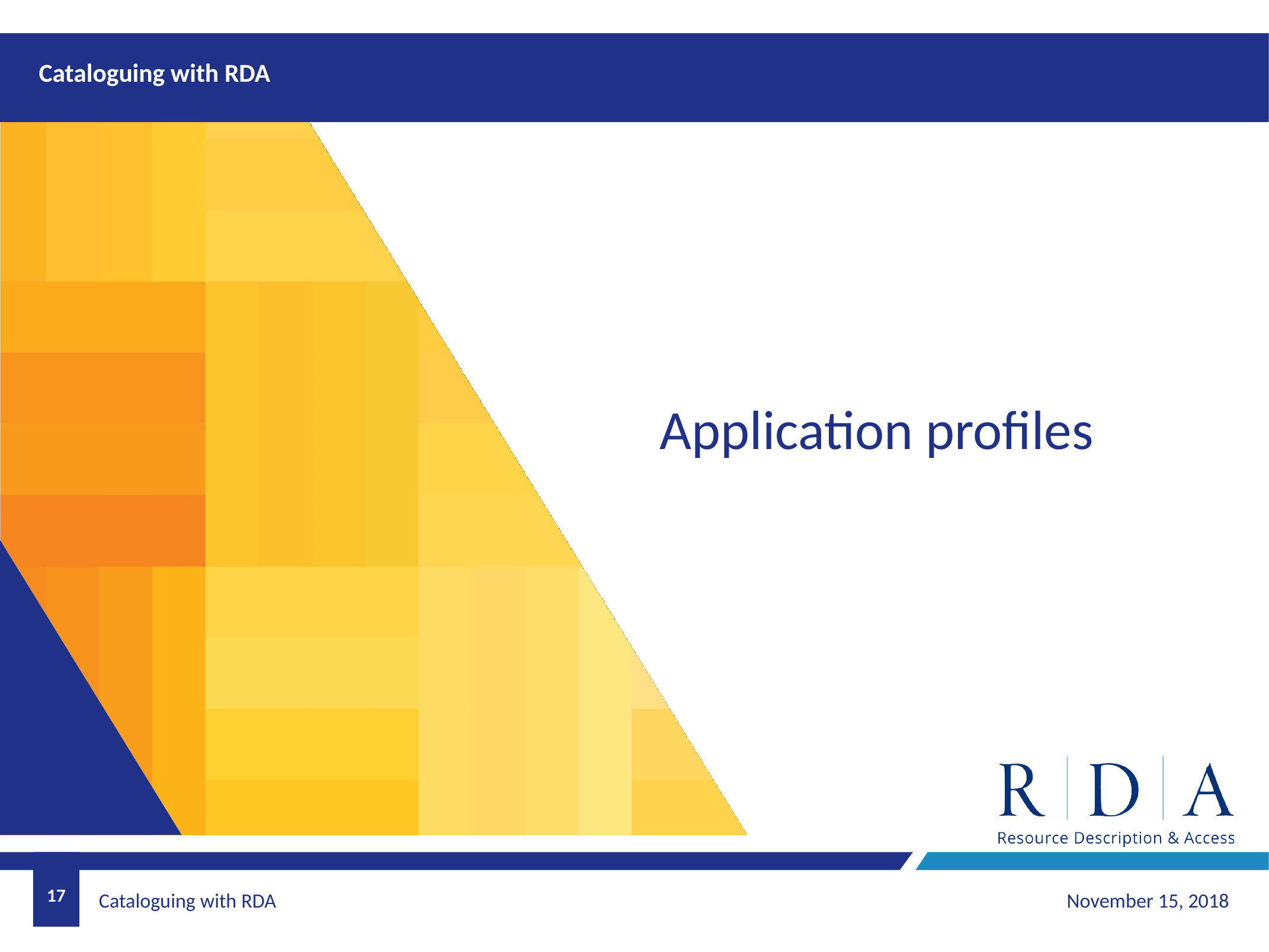

# Cataloguing with RDA
Application profiles
17
November 15, 2018